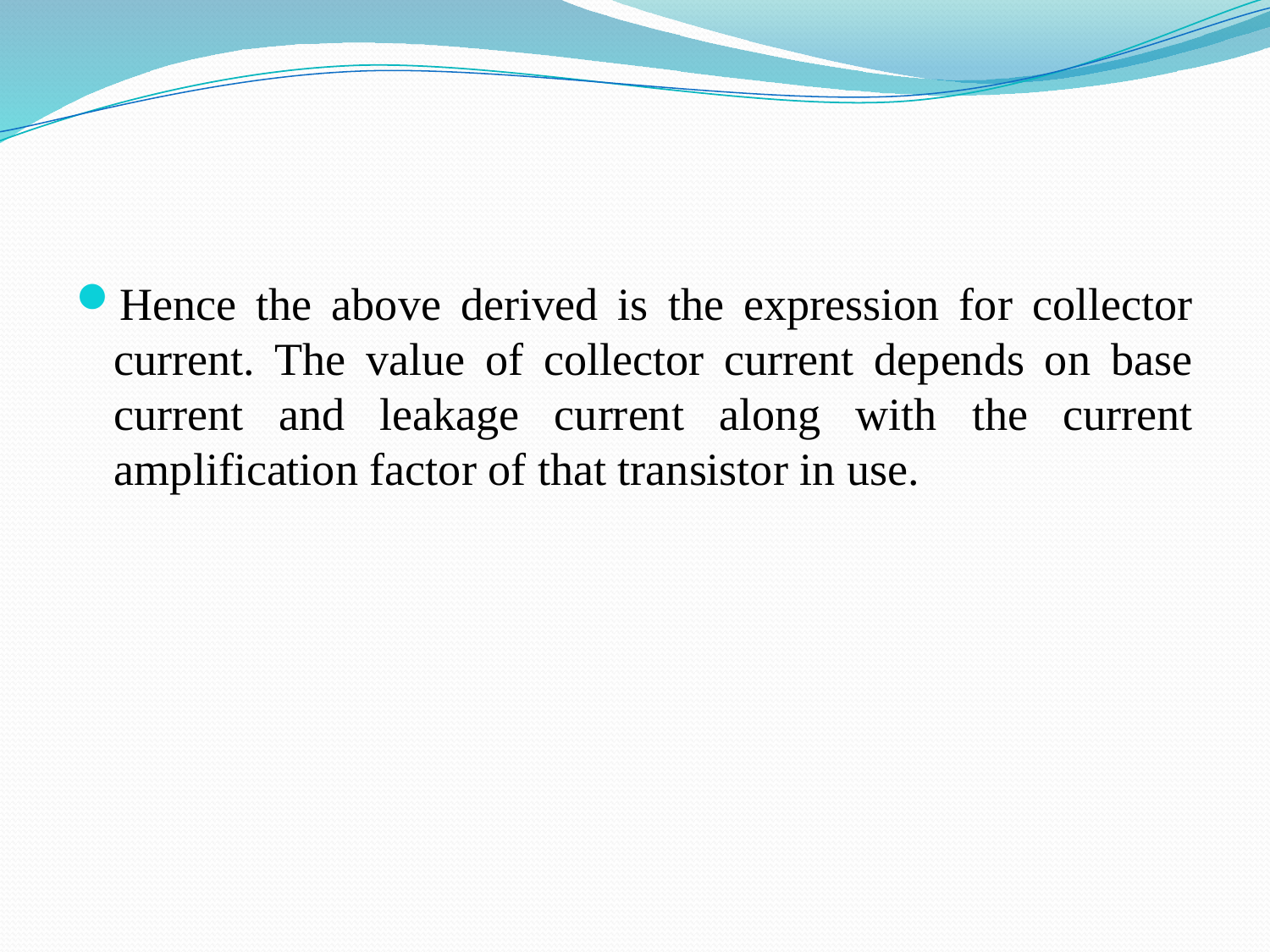

Hence the above derived is the expression for collector current. The value of collector current depends on base current and leakage current along with the current amplification factor of that transistor in use.